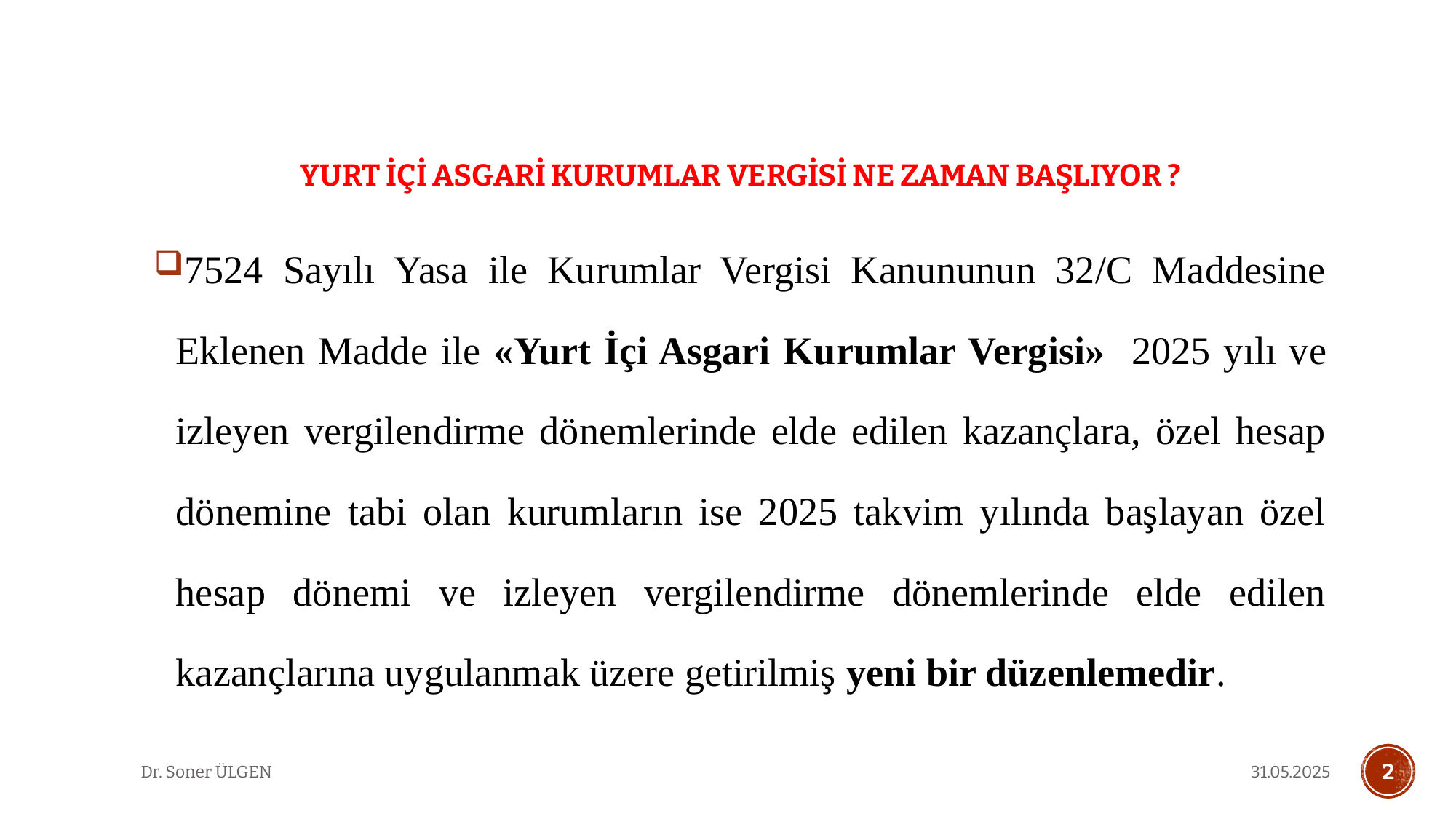

YURT İÇİ ASGARİ KURUMLAR VERGİSİ NE ZAMAN BAŞLIYOR ?
7524 Sayılı Yasa ile Kurumlar Vergisi Kanununun 32/C Maddesine Eklenen Madde ile «Yurt İçi Asgari Kurumlar Vergisi»  2025 yılı ve izleyen vergilendirme dönemlerinde elde edilen kazançlara, özel hesap dönemine tabi olan kurumların ise 2025 takvim yılında başlayan özel hesap dönemi ve izleyen vergilendirme dönemlerinde elde edilen kazançlarına uygulanmak üzere getirilmiş yeni bir düzenlemedir.
Dr. Soner ÜLGEN
31.05.2025
2